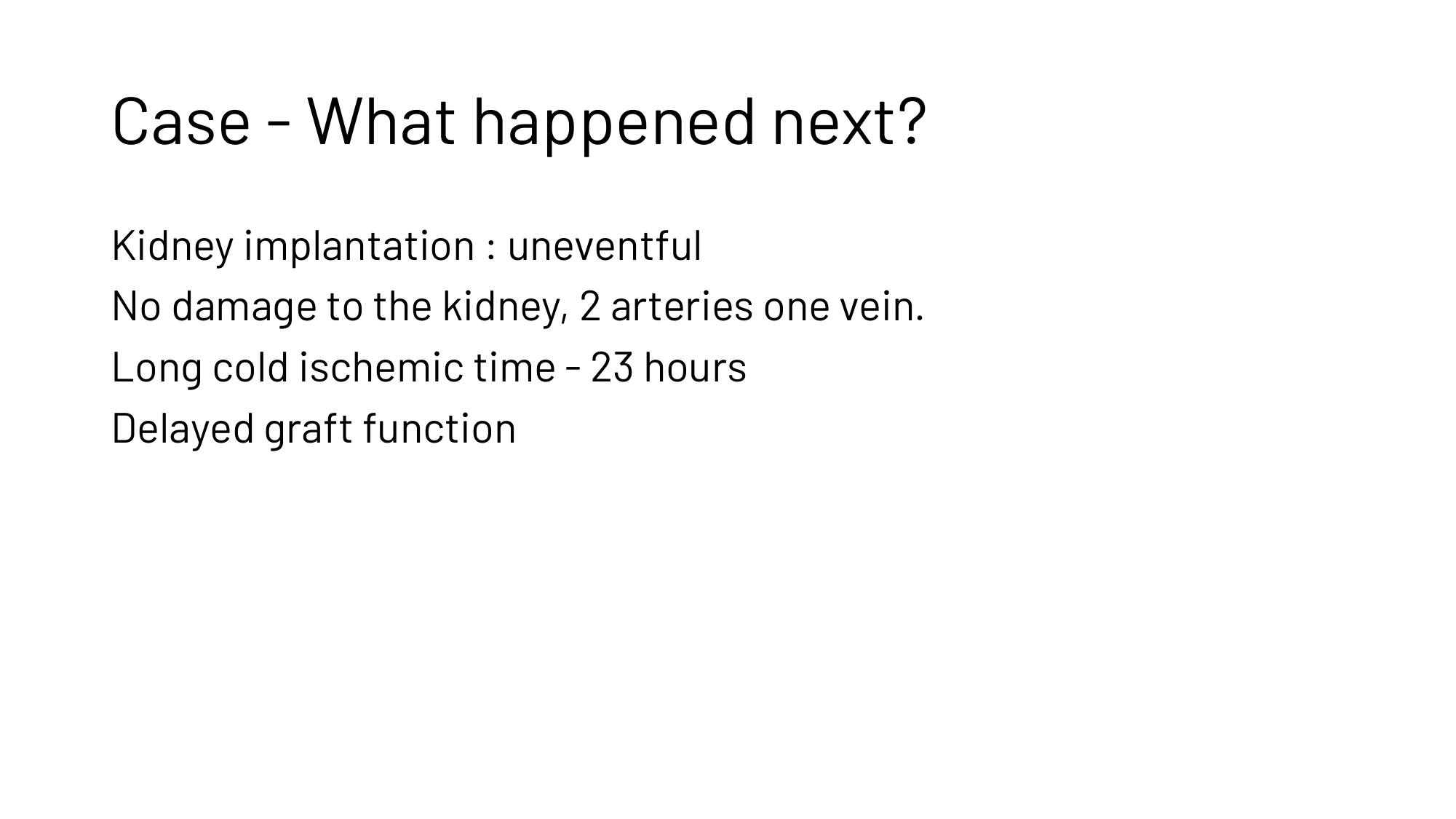

# Case - What happened next?
Kidney implantation : uneventful
No damage to the kidney, 2 arteries one vein.
Long cold ischemic time - 23 hours
Delayed graft function